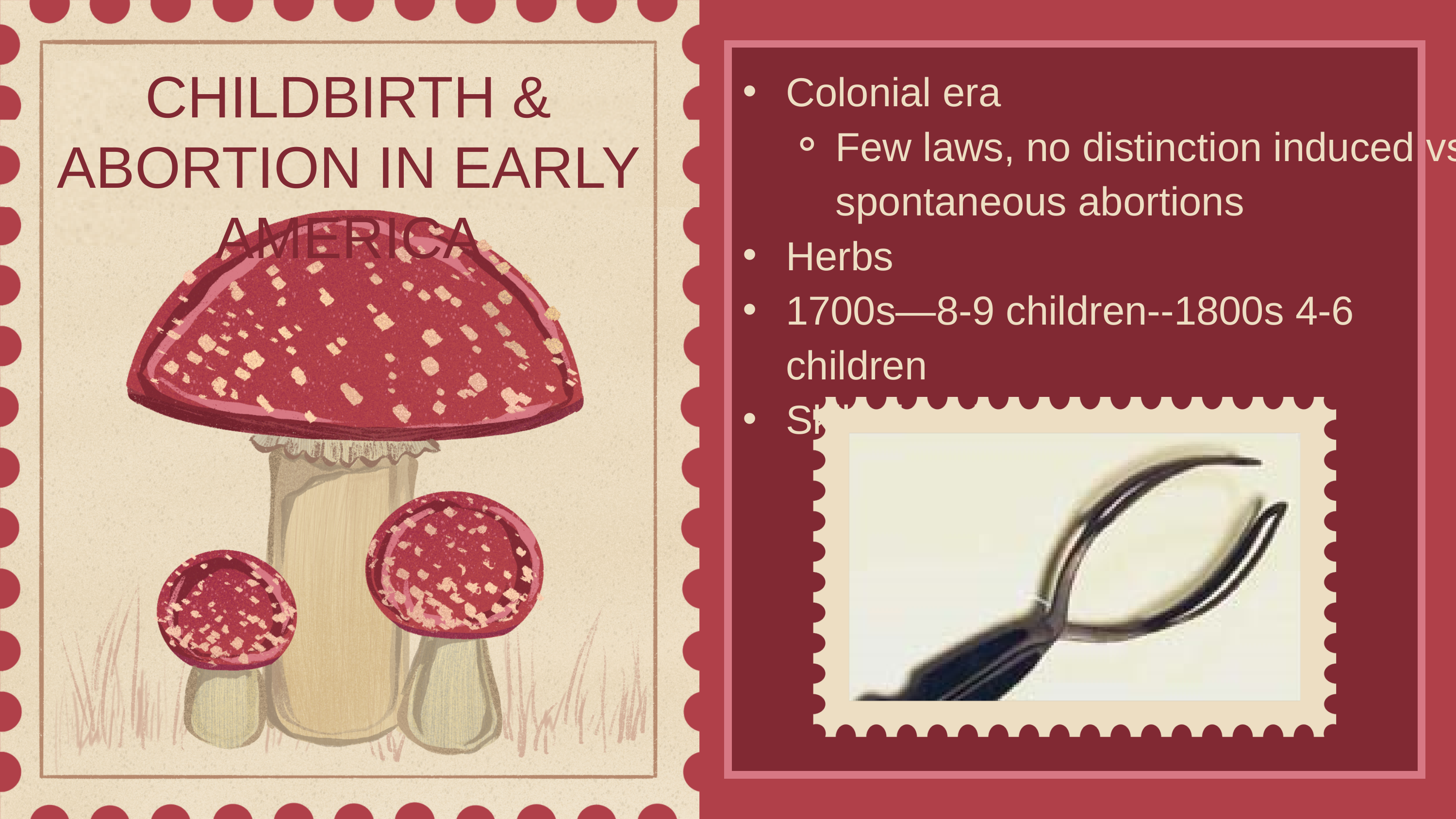

CHILDBIRTH & ABORTION IN EARLY AMERICA
Colonial era
Few laws, no distinction induced vs. spontaneous abortions
Herbs
1700s—8-9 children--1800s 4-6 children
Skilled midwives